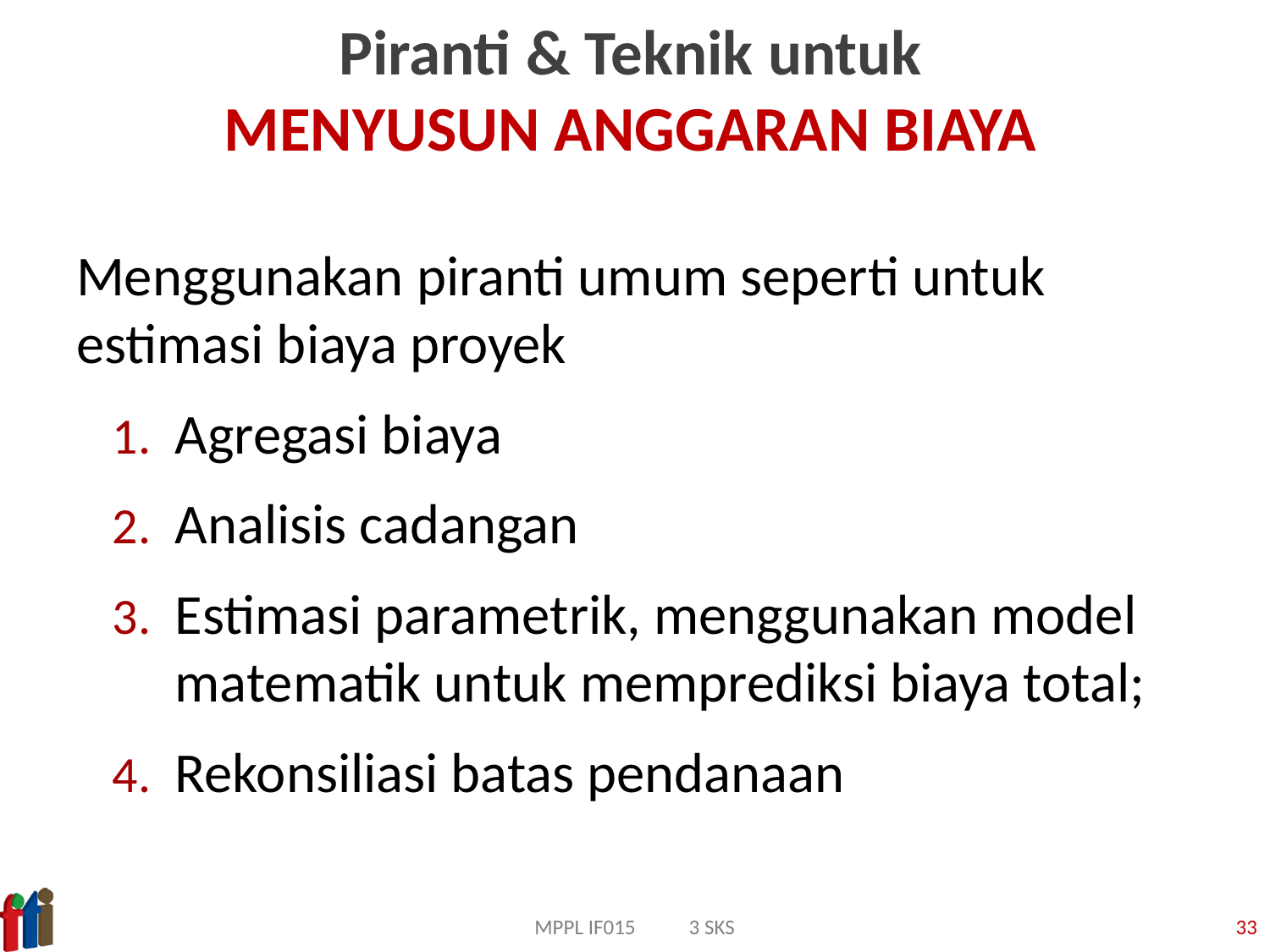

# Piranti & Teknik untuk MENYUSUN ANGGARAN BIAYA
Menggunakan piranti umum seperti untuk estimasi biaya proyek
Agregasi biaya
Analisis cadangan
Estimasi parametrik, menggunakan model matematik untuk memprediksi biaya total;
Rekonsiliasi batas pendanaan
MPPL IF015           3 SKS
33